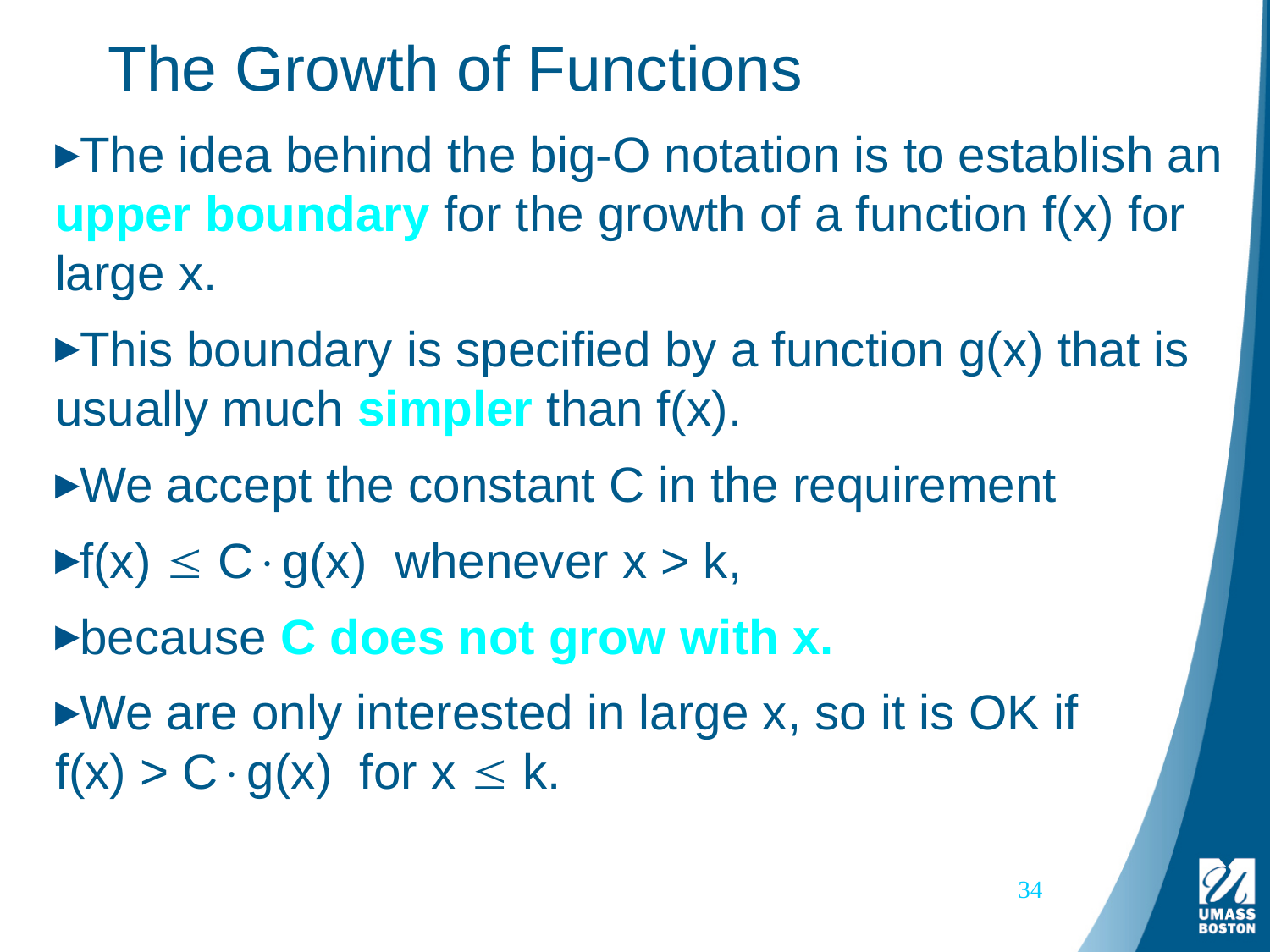

# The Growth of Functions
The idea behind the big-O notation is to establish an upper boundary for the growth of a function f(x) for large x.

This boundary is specified by a function g(x) that is usually much simpler than f(x).

We accept the constant C in the requirement

f(x) ≤ C⋅g(x)  whenever x > k,

because C does not grow with x.

We are only interested in large x, so it is OK if
f(x) > C⋅g(x)  for x ≤ k.
34